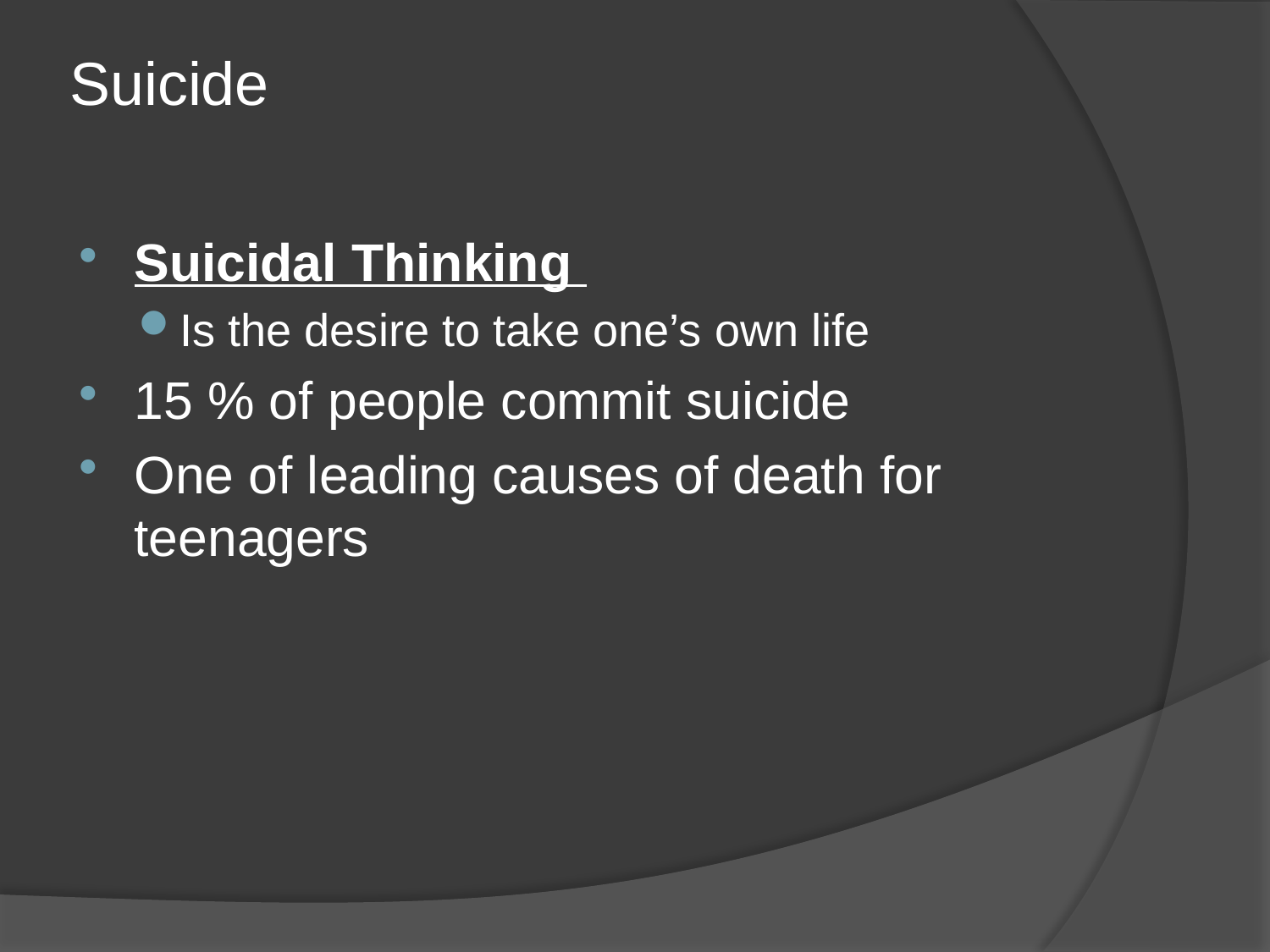

# Suicide
Suicidal Thinking
Is the desire to take one’s own life
15 % of people commit suicide
One of leading causes of death for teenagers